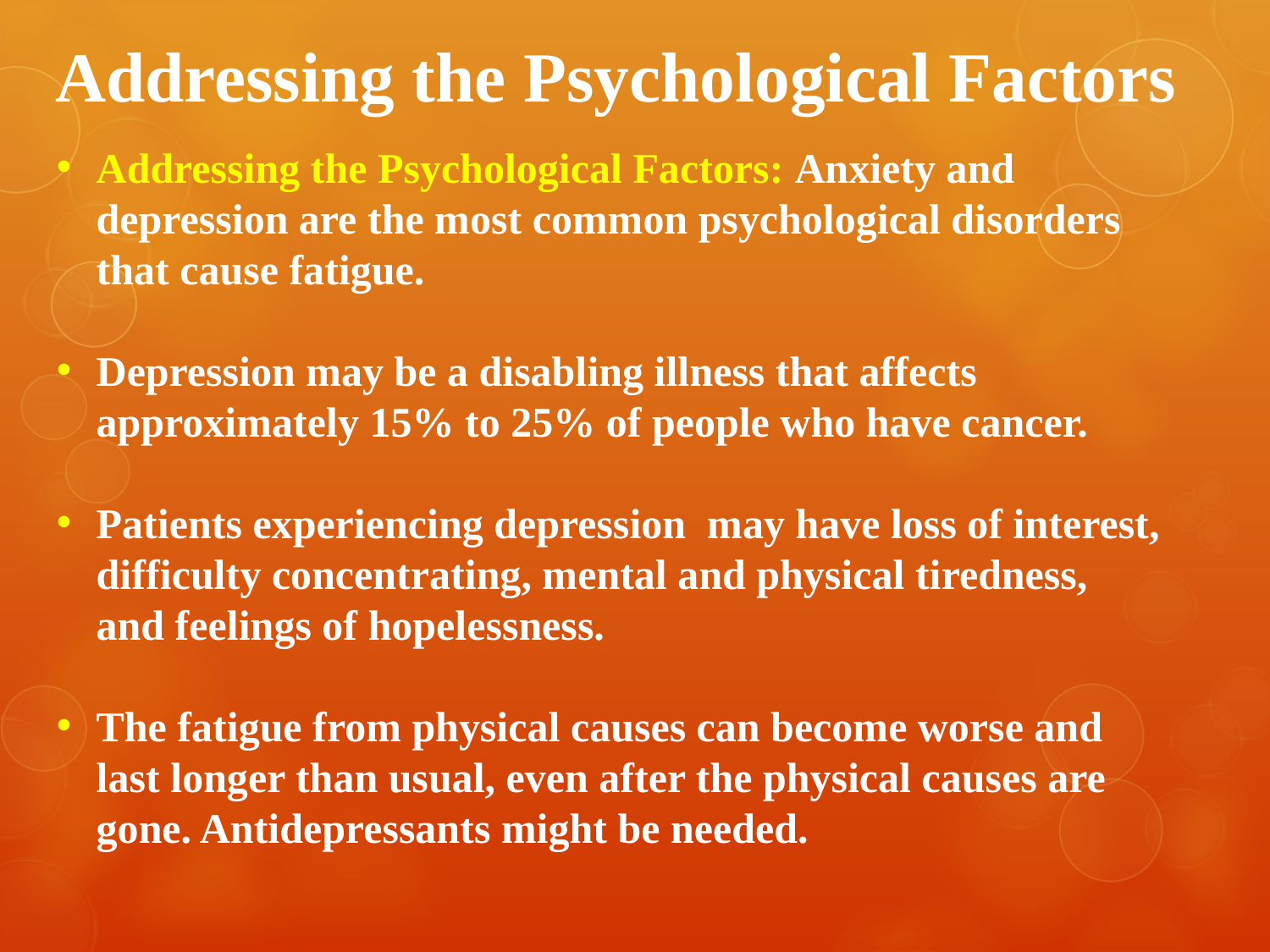

Addressing the Psychological Factors
Addressing the Psychological Factors: Anxiety and depression are the most common psychological disorders that cause fatigue.

Depression may be a disabling illness that affects approximately 15% to 25% of people who have cancer.

Patients experiencing depression  may have loss of interest, difficulty concentrating, mental and physical tiredness, and feelings of hopelessness.

The fatigue from physical causes can become worse and last longer than usual, even after the physical causes are gone. Antidepressants might be needed.